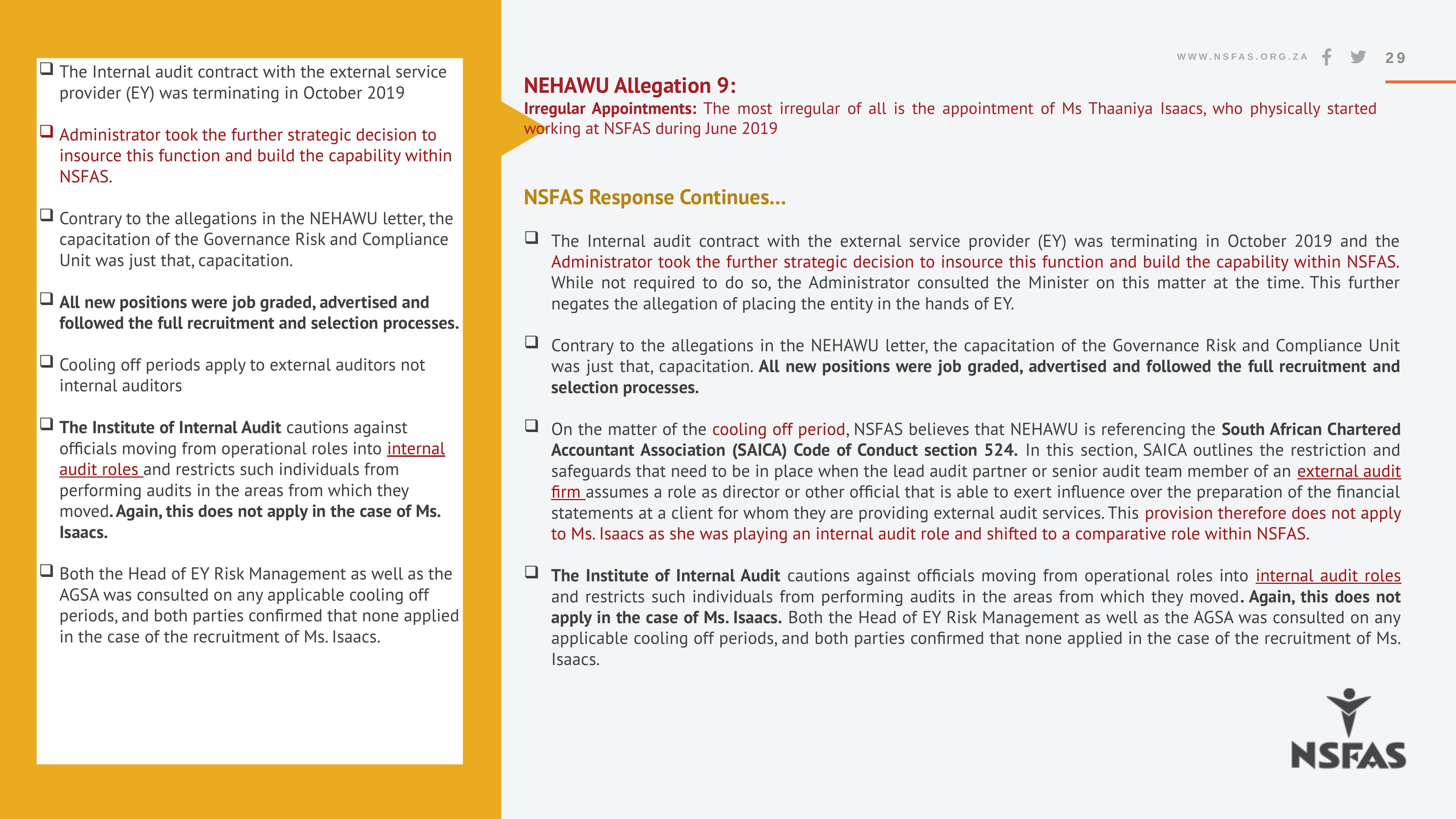

29
The Internal audit contract with the external service provider (EY) was terminating in October 2019

Administrator took the further strategic decision to insource this function and build the capability within NSFAS.

Contrary to the allegations in the NEHAWU letter, the capacitation of the Governance Risk and Compliance Unit was just that, capacitation.

All new positions were job graded, advertised and followed the full recruitment and selection processes.

Cooling off periods apply to external auditors not internal auditors

The Institute of Internal Audit cautions against officials moving from operational roles into internal audit roles and restricts such individuals from performing audits in the areas from which they moved. Again, this does not apply in the case of Ms. Isaacs.

Both the Head of EY Risk Management as well as the AGSA was consulted on any applicable cooling off periods, and both parties confirmed that none applied in the case of the recruitment of Ms. Isaacs.

NEHAWU Allegation 9:
Irregular Appointments: The most irregular of all is the appointment of Ms Thaaniya Isaacs, who physically started working at NSFAS during June 2019
NSFAS Response Continues…

The Internal audit contract with the external service provider (EY) was terminating in October 2019 and the Administrator took the further strategic decision to insource this function and build the capability within NSFAS. While not required to do so, the Administrator consulted the Minister on this matter at the time. This further negates the allegation of placing the entity in the hands of EY.

Contrary to the allegations in the NEHAWU letter, the capacitation of the Governance Risk and Compliance Unit was just that, capacitation. All new positions were job graded, advertised and followed the full recruitment and selection processes.

On the matter of the cooling off period, NSFAS believes that NEHAWU is referencing the South African Chartered Accountant Association (SAICA) Code of Conduct section 524. In this section, SAICA outlines the restriction and safeguards that need to be in place when the lead audit partner or senior audit team member of an external audit firm assumes a role as director or other official that is able to exert influence over the preparation of the financial statements at a client for whom they are providing external audit services. This provision therefore does not apply to Ms. Isaacs as she was playing an internal audit role and shifted to a comparative role within NSFAS.

The Institute of Internal Audit cautions against officials moving from operational roles into internal audit roles and restricts such individuals from performing audits in the areas from which they moved. Again, this does not apply in the case of Ms. Isaacs. Both the Head of EY Risk Management as well as the AGSA was consulted on any applicable cooling off periods, and both parties confirmed that none applied in the case of the recruitment of Ms. Isaacs.